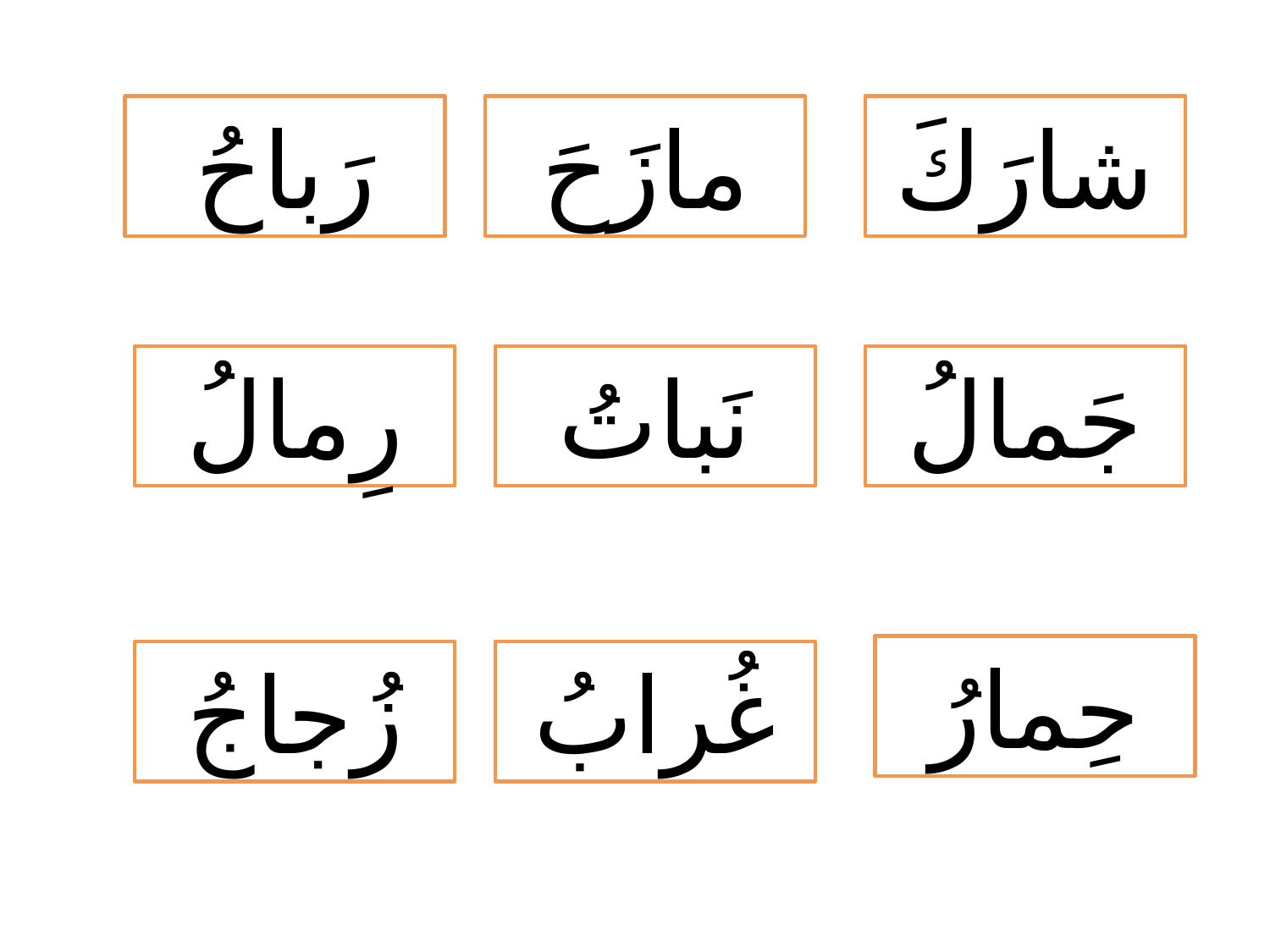

رَباحُ
مازَحَ
شارَكَ
رِمالُ
نَباتُ
جَمالُ
حِمارُ
زُجاجُ
غُرابُ